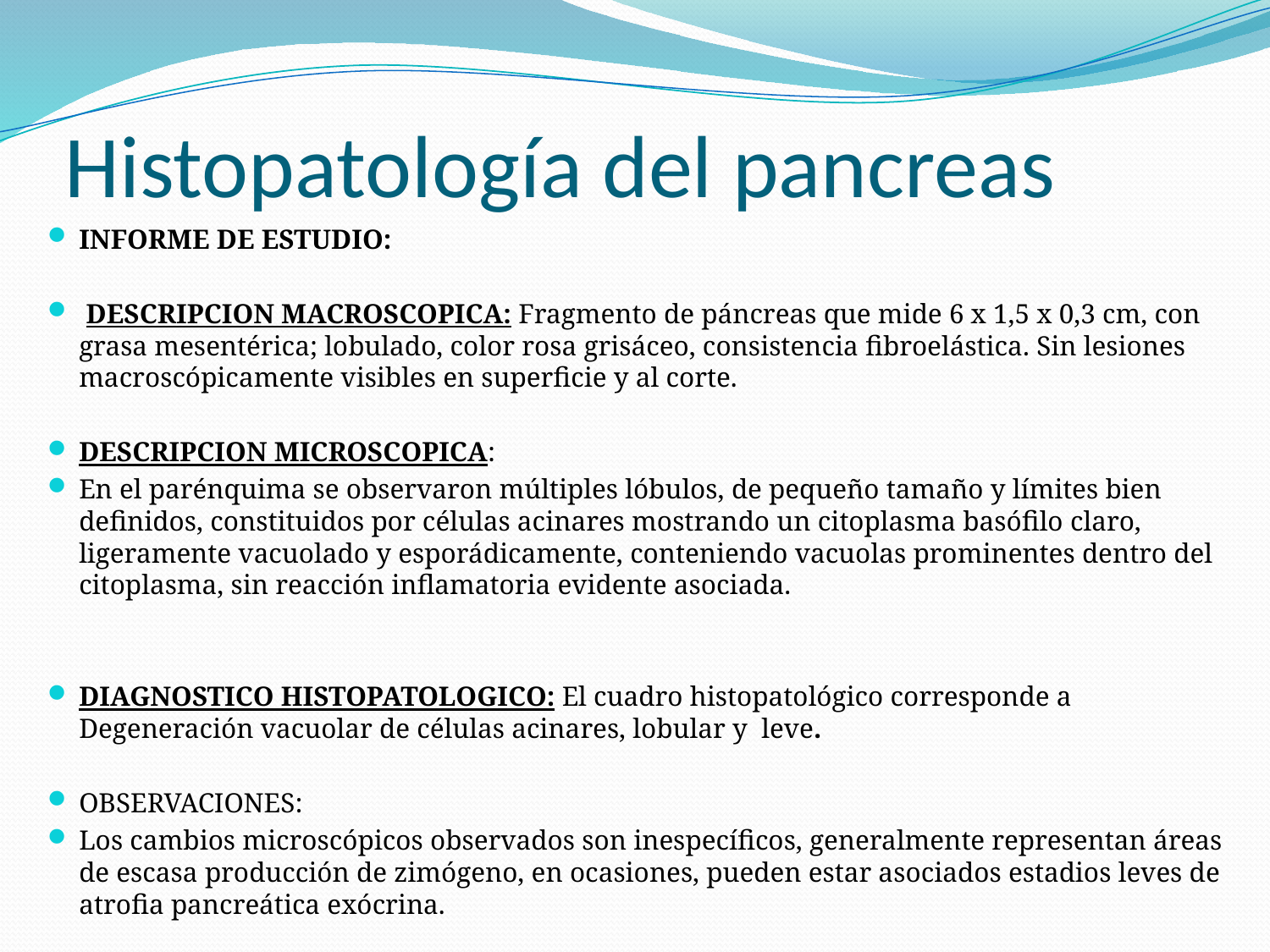

# Histopatología del pancreas
INFORME DE ESTUDIO:

 DESCRIPCION MACROSCOPICA: Fragmento de páncreas que mide 6 x 1,5 x 0,3 cm, con grasa mesentérica; lobulado, color rosa grisáceo, consistencia fibroelástica. Sin lesiones macroscópicamente visibles en superficie y al corte.

DESCRIPCION MICROSCOPICA:
En el parénquima se observaron múltiples lóbulos, de pequeño tamaño y límites bien definidos, constituidos por células acinares mostrando un citoplasma basófilo claro, ligeramente vacuolado y esporádicamente, conteniendo vacuolas prominentes dentro del citoplasma, sin reacción inflamatoria evidente asociada.

DIAGNOSTICO HISTOPATOLOGICO: El cuadro histopatológico corresponde a Degeneración vacuolar de células acinares, lobular y  leve.

OBSERVACIONES:
Los cambios microscópicos observados son inespecíficos, generalmente representan áreas de escasa producción de zimógeno, en ocasiones, pueden estar asociados estadios leves de atrofia pancreática exócrina.